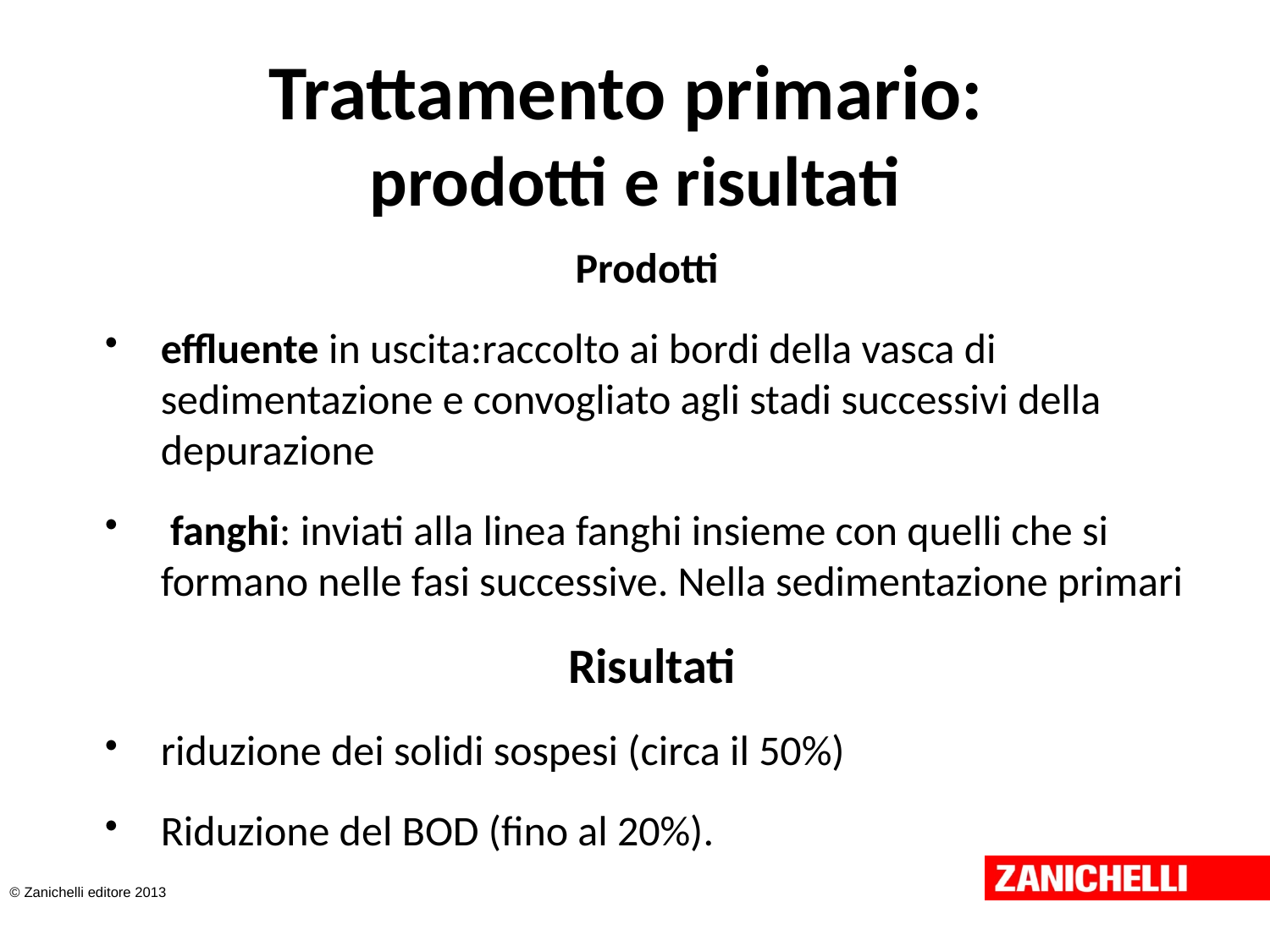

# Trattamento primario: prodotti e risultati
Prodotti
effluente in uscita:raccolto ai bordi della vasca di sedimentazione e convogliato agli stadi successivi della depurazione
 fanghi: inviati alla linea fanghi insieme con quelli che si formano nelle fasi successive. Nella sedimentazione primari
Risultati
riduzione dei solidi sospesi (circa il 50%)
Riduzione del BOD (fino al 20%).